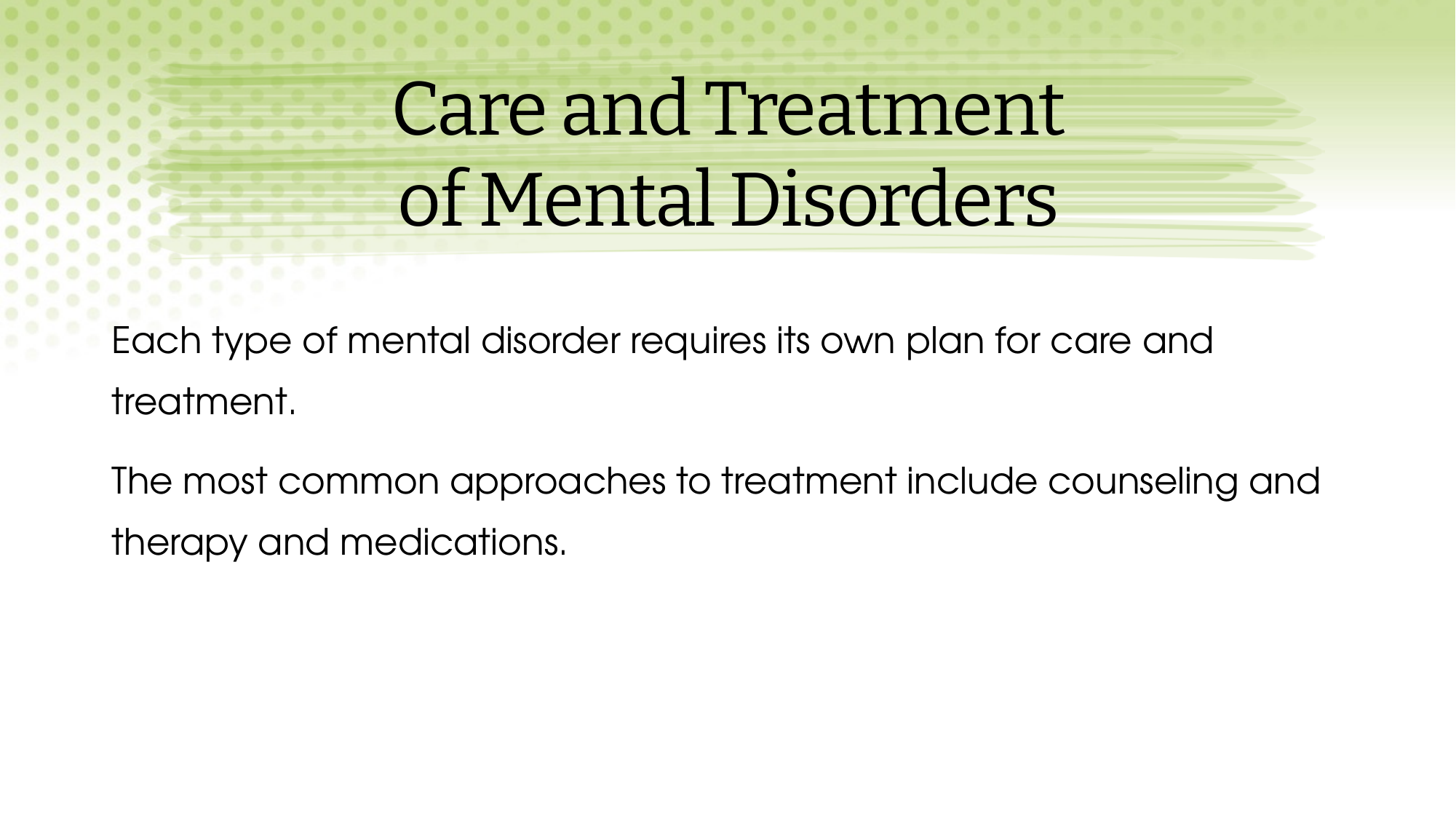

# Care and Treatment of Mental Disorders
Each type of mental disorder requires its own plan for care and treatment.
The most common approaches to treatment include counseling and therapy and medications.